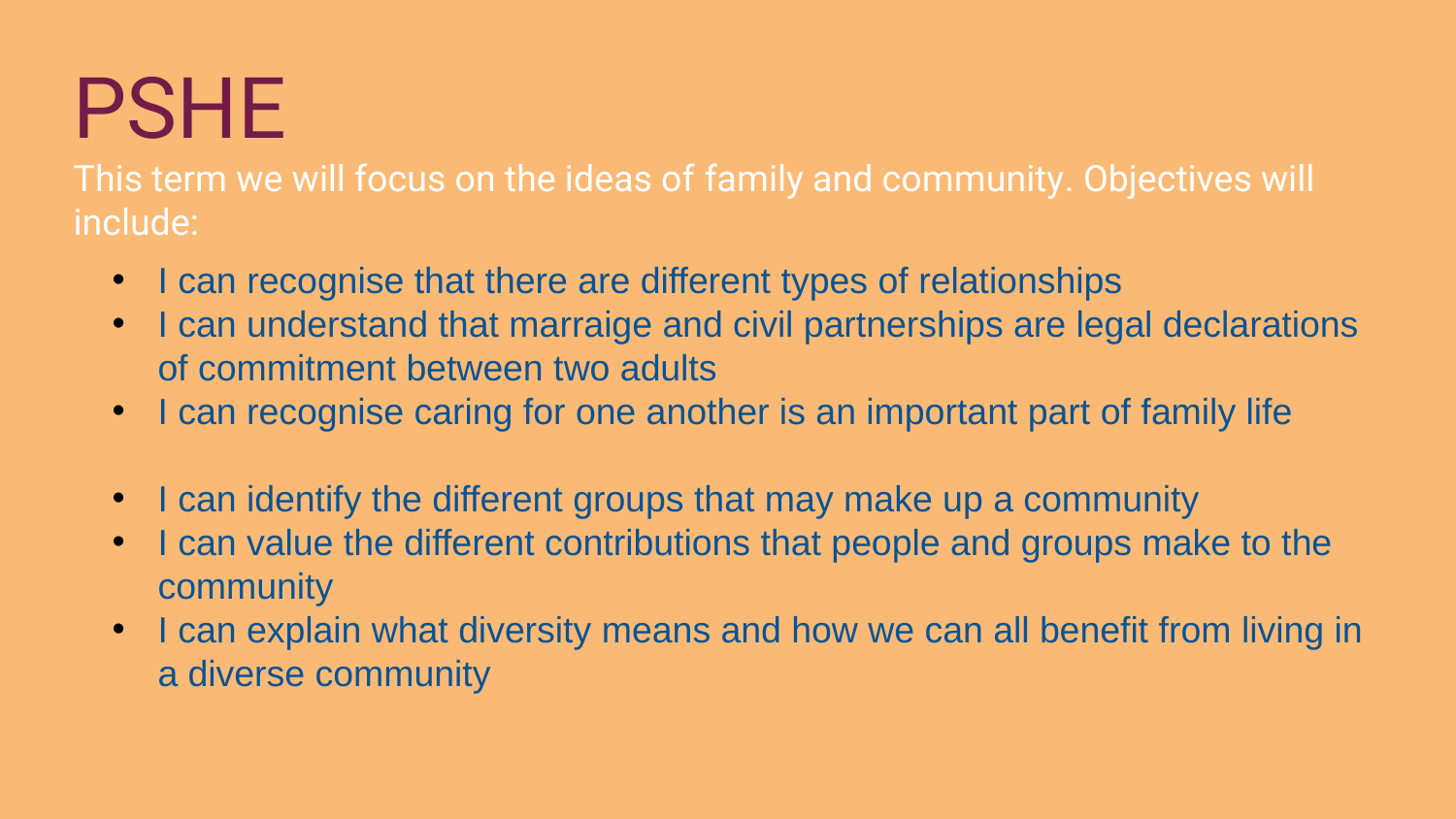

# PSHE
This term we will focus on the ideas of family and community. Objectives will include:

I can recognise that there are different types of relationships
I can understand that marraige and civil partnerships are legal declarations of commitment between two adults
I can recognise caring for one another is an important part of family life

I can identify the different groups that may make up a community
I can value the different contributions that people and groups make to the community
I can explain what diversity means and how we can all benefit from living in a diverse community